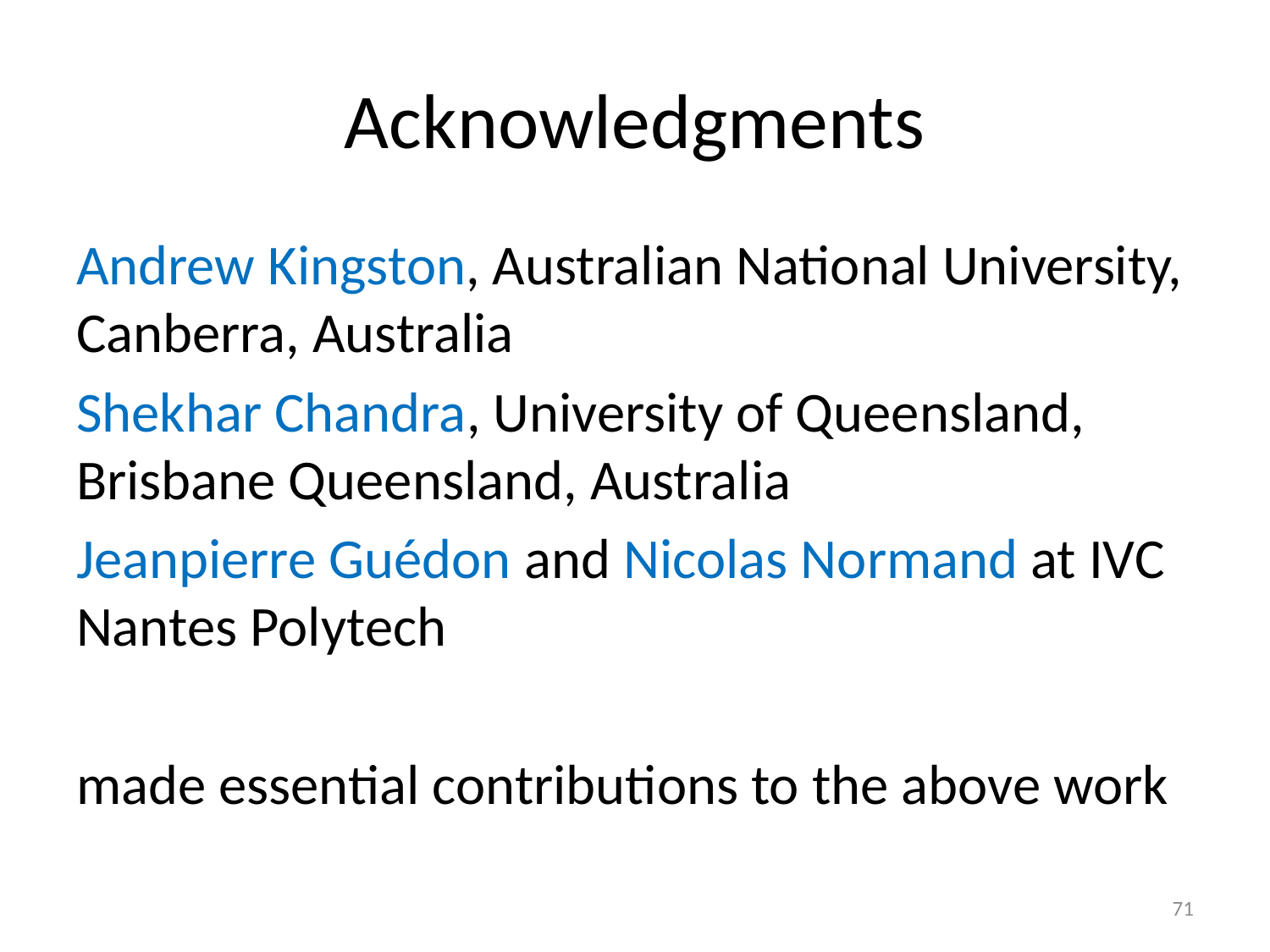

# Acknowledgments
Andrew Kingston, Australian National University, Canberra, Australia
Shekhar Chandra, University of Queensland, Brisbane Queensland, Australia
Jeanpierre Guédon and Nicolas Normand at IVC Nantes Polytech

made essential contributions to the above work
71